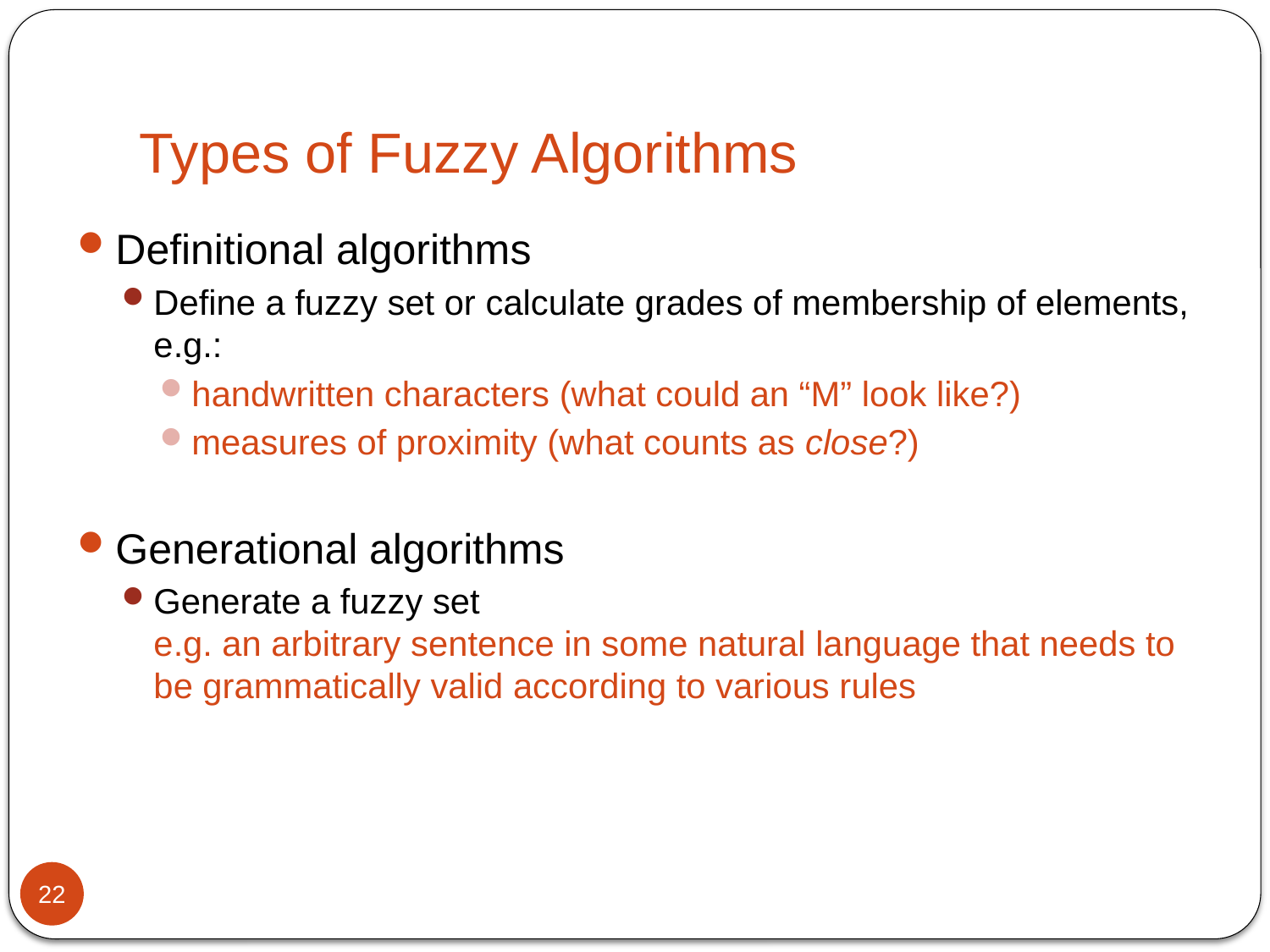

# Types of Fuzzy Algorithms
Definitional algorithms
Define a fuzzy set or calculate grades of membership of elements, e.g.:
handwritten characters (what could an “M” look like?)
measures of proximity (what counts as close?)

Generational algorithms
Generate a fuzzy set
e.g. an arbitrary sentence in some natural language that needs to be grammatically valid according to various rules
22